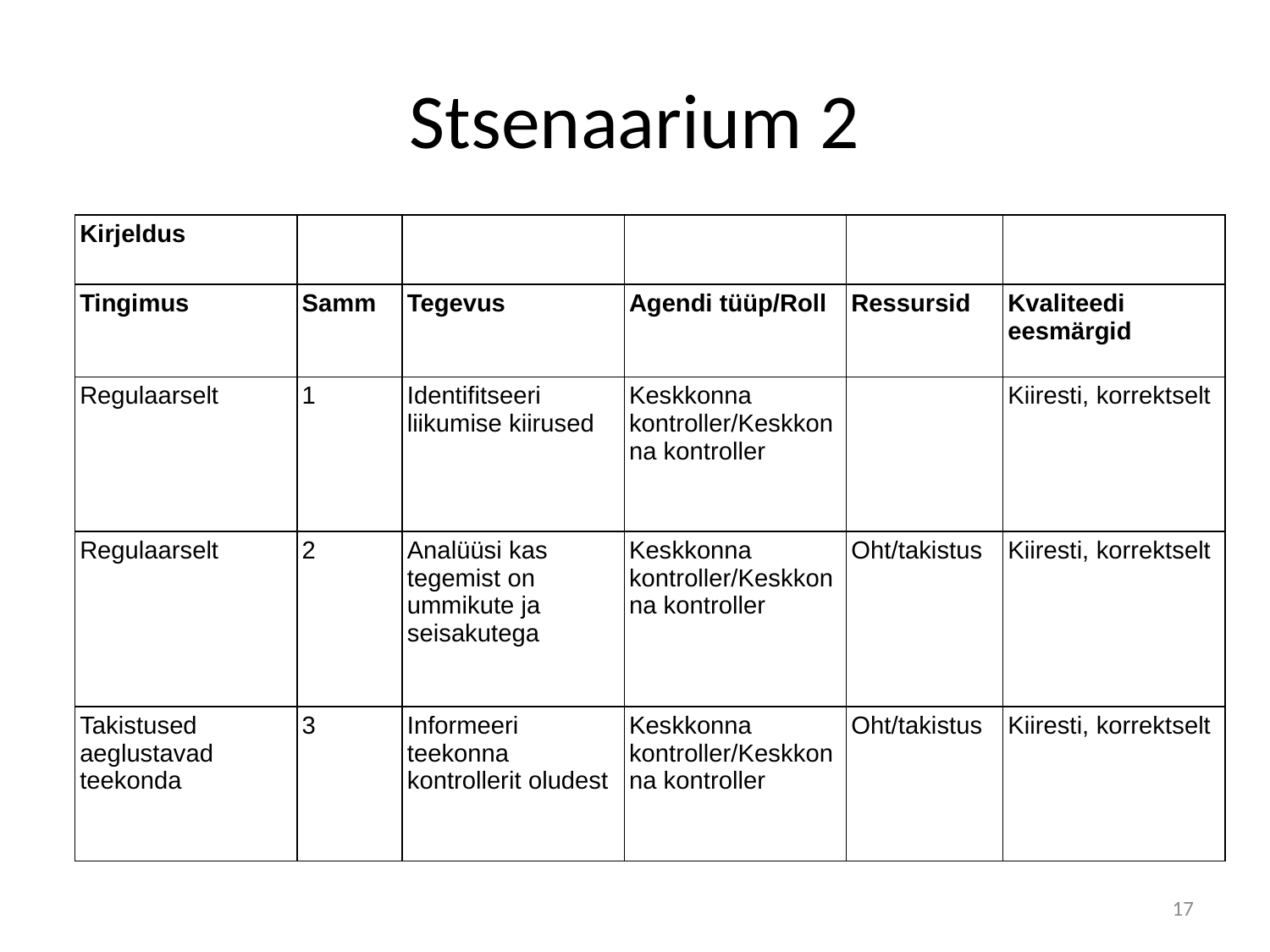

# Stsenaarium 2
| Kirjeldus |  |  |  |  |  |
| --- | --- | --- | --- | --- | --- |
| Tingimus | Samm | Tegevus | Agendi tüüp/Roll | Ressursid | Kvaliteedi eesmärgid |
| Regulaarselt | 1 | Identifitseeri liikumise kiirused | Keskkonna kontroller/Keskkonna kontroller |  | Kiiresti, korrektselt |
| Regulaarselt | 2 | Analüüsi kas tegemist on ummikute ja seisakutega | Keskkonna kontroller/Keskkonna kontroller | Oht/takistus | Kiiresti, korrektselt |
| Takistused aeglustavad teekonda | 3 | Informeeri teekonna kontrollerit oludest | Keskkonna kontroller/Keskkonna kontroller | Oht/takistus | Kiiresti, korrektselt |

17